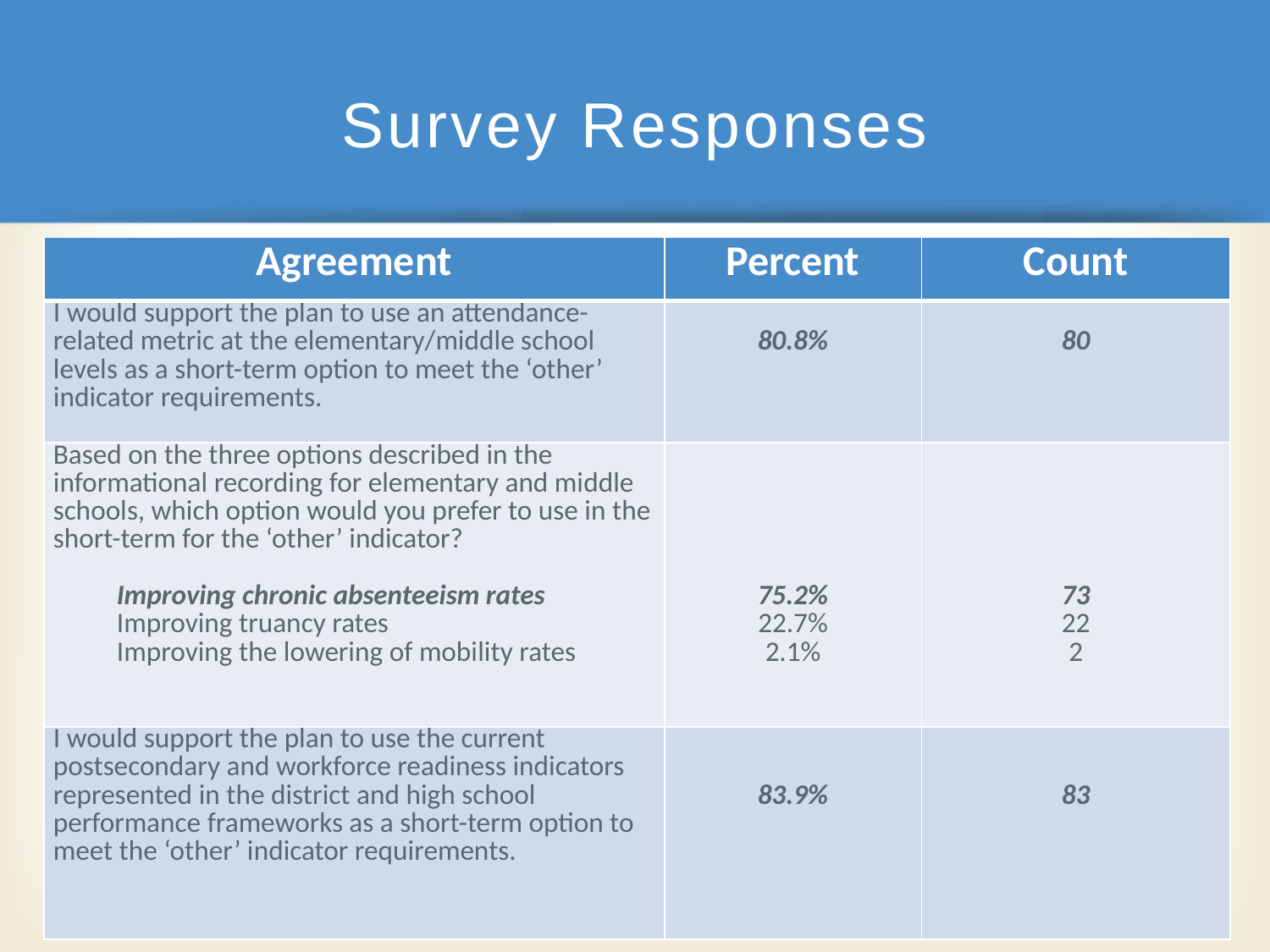

# Survey Responses
| Agreement | Percent | Count |
| --- | --- | --- |
| I would support the plan to use an attendance-related metric at the elementary/middle school levels as a short-term option to meet the ‘other’ indicator requirements. | 80.8% | 80 |
| Based on the three options described in the informational recording for elementary and middle schools, which option would you prefer to use in the short-term for the ‘other’ indicator?   Improving chronic absenteeism rates Improving truancy rates Improving the lowering of mobility rates | 75.2% 22.7% 2.1% | 73 22 2 |
| I would support the plan to use the current postsecondary and workforce readiness indicators represented in the district and high school performance frameworks as a short-term option to meet the ‘other’ indicator requirements. | 83.9% | 83 |
36